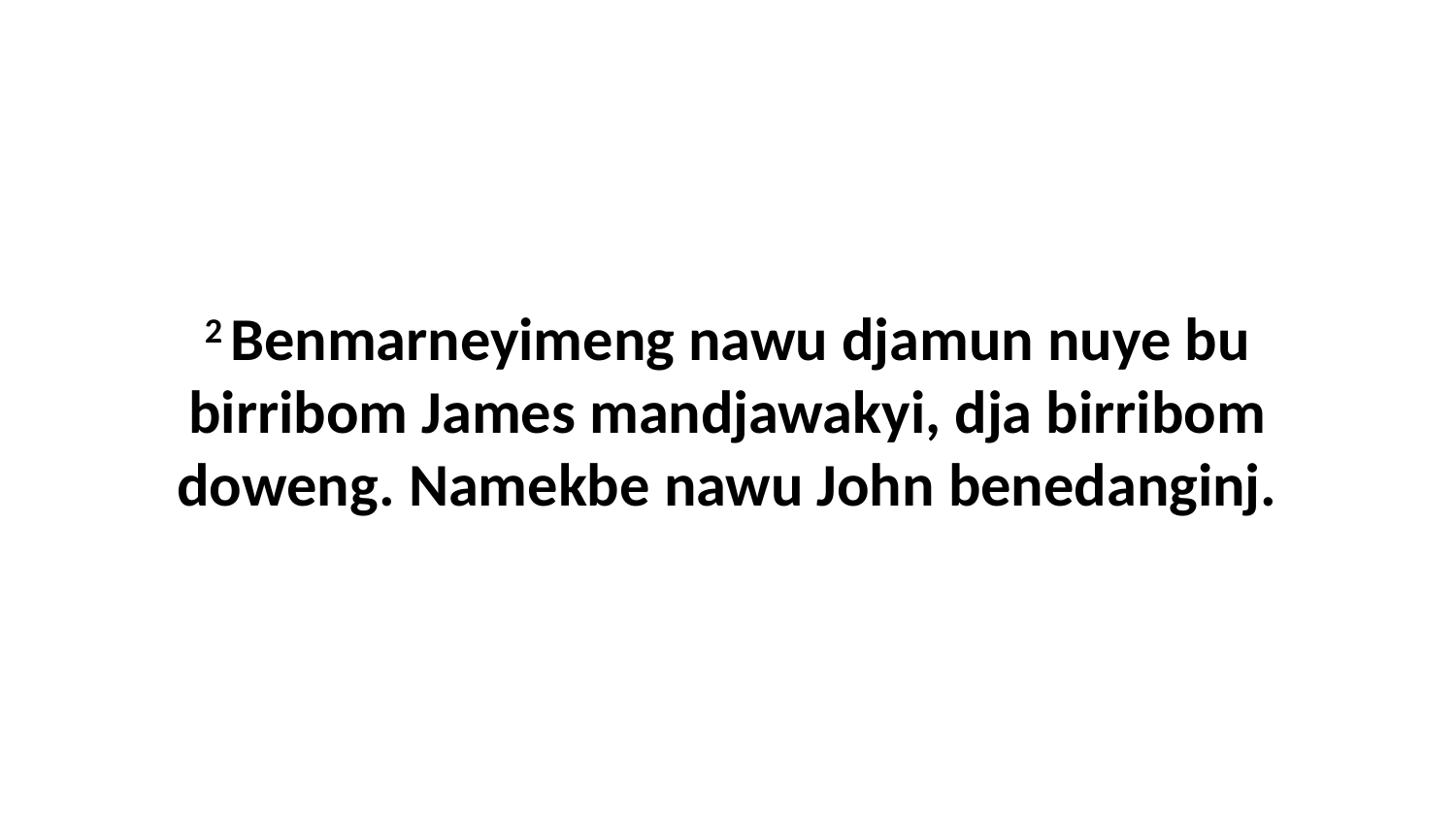

2 Benmarneyimeng nawu djamun nuye bu birribom James mandjawakyi, dja birribom doweng. Namekbe nawu John benedanginj.